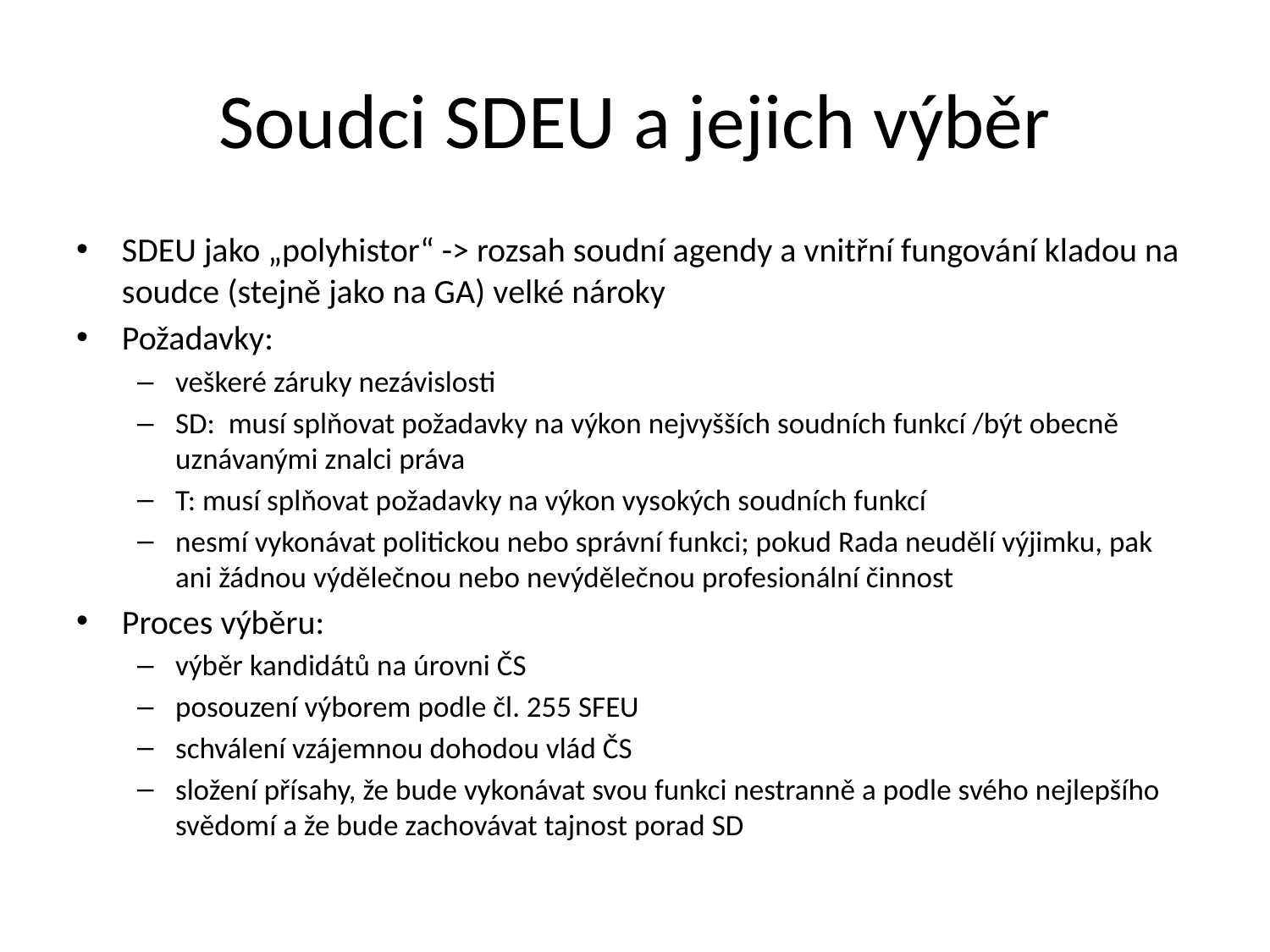

# Soudci SDEU a jejich výběr
SDEU jako „polyhistor“ -> rozsah soudní agendy a vnitřní fungování kladou na soudce (stejně jako na GA) velké nároky
Požadavky:
veškeré záruky nezávislosti
SD:  musí splňovat požadavky na výkon nejvyšších soudních funkcí /být obecně uznávanými znalci práva
T: musí splňovat požadavky na výkon vysokých soudních funkcí
nesmí vykonávat politickou nebo správní funkci; pokud Rada neudělí výjimku, pak ani žádnou výdělečnou nebo nevýdělečnou profesionální činnost
Proces výběru:
výběr kandidátů na úrovni ČS
posouzení výborem podle čl. 255 SFEU
schválení vzájemnou dohodou vlád ČS
složení přísahy, že bude vykonávat svou funkci nestranně a podle svého nejlepšího svědomí a že bude zachovávat tajnost porad SD